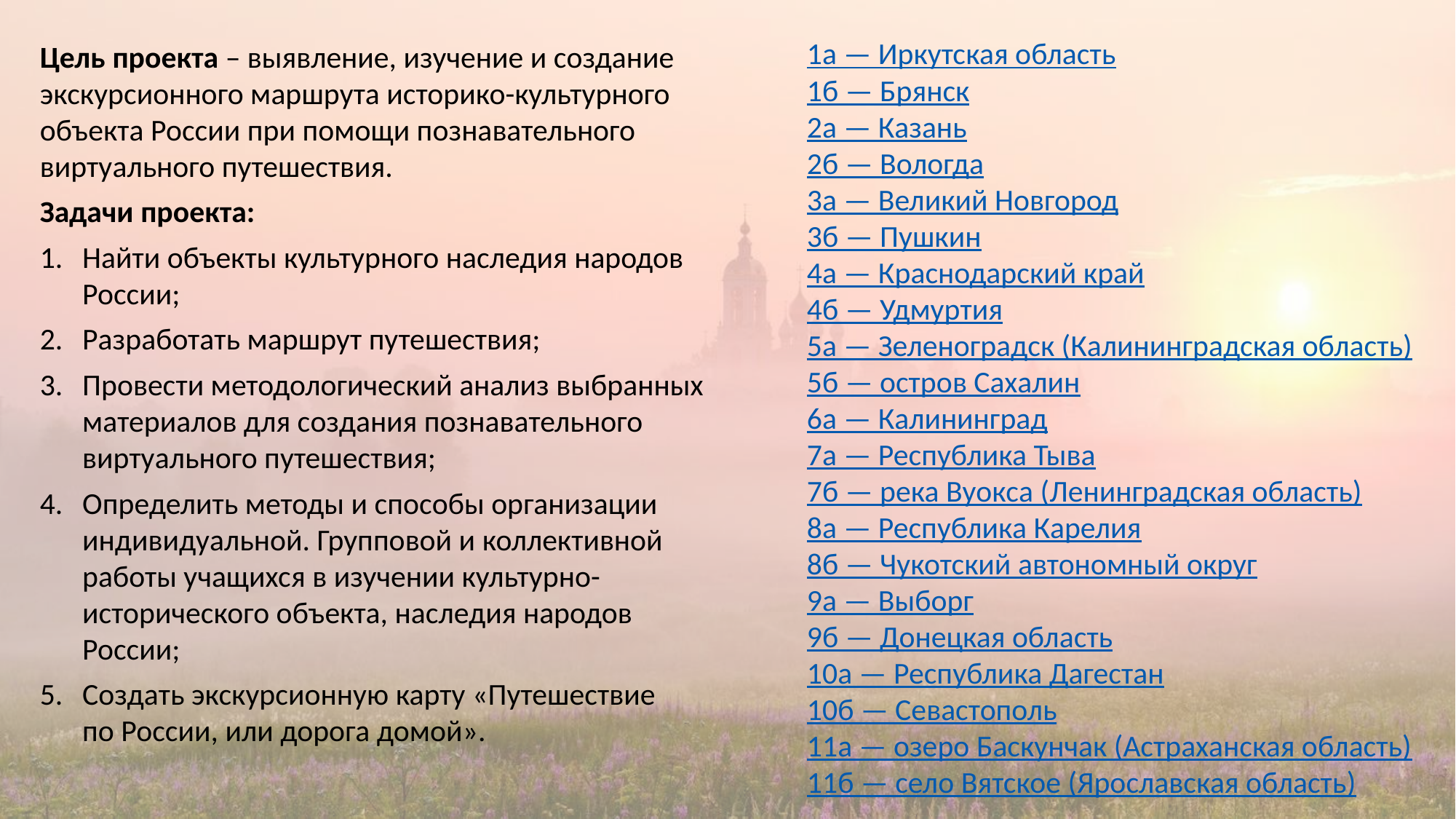

1а — Иркутская область
1б — Брянск
2а — Казань
2б — Вологда
3а — Великий Новгород
3б — Пушкин
4а — Краснодарский край
4б — Удмуртия
5а — Зеленоградск (Калининградская область)
5б — остров Сахалин
6а — Калининград
7а — Республика Тыва
7б — река Вуокса (Ленинградская область)
8а — Республика Карелия
8б — Чукотский автономный округ
9а — Выборг
9б — Донецкая область
10а — Республика Дагестан
10б — Севастополь
11а — озеро Баскунчак (Астраханская область)
11б — село Вятское (Ярославская область)
Цель проекта – выявление, изучение и создание экскурсионного маршрута историко-культурного объекта России при помощи познавательного виртуального путешествия.
Задачи проекта:
Найти объекты культурного наследия народов России;
Разработать маршрут путешествия;
Провести методологический анализ выбранных материалов для создания познавательного виртуального путешествия;
Определить методы и способы организации индивидуальной. Групповой и коллективной работы учащихся в изучении культурно-исторического объекта, наследия народов России;
Создать экскурсионную карту «Путешествие
по России, или дорога домой».